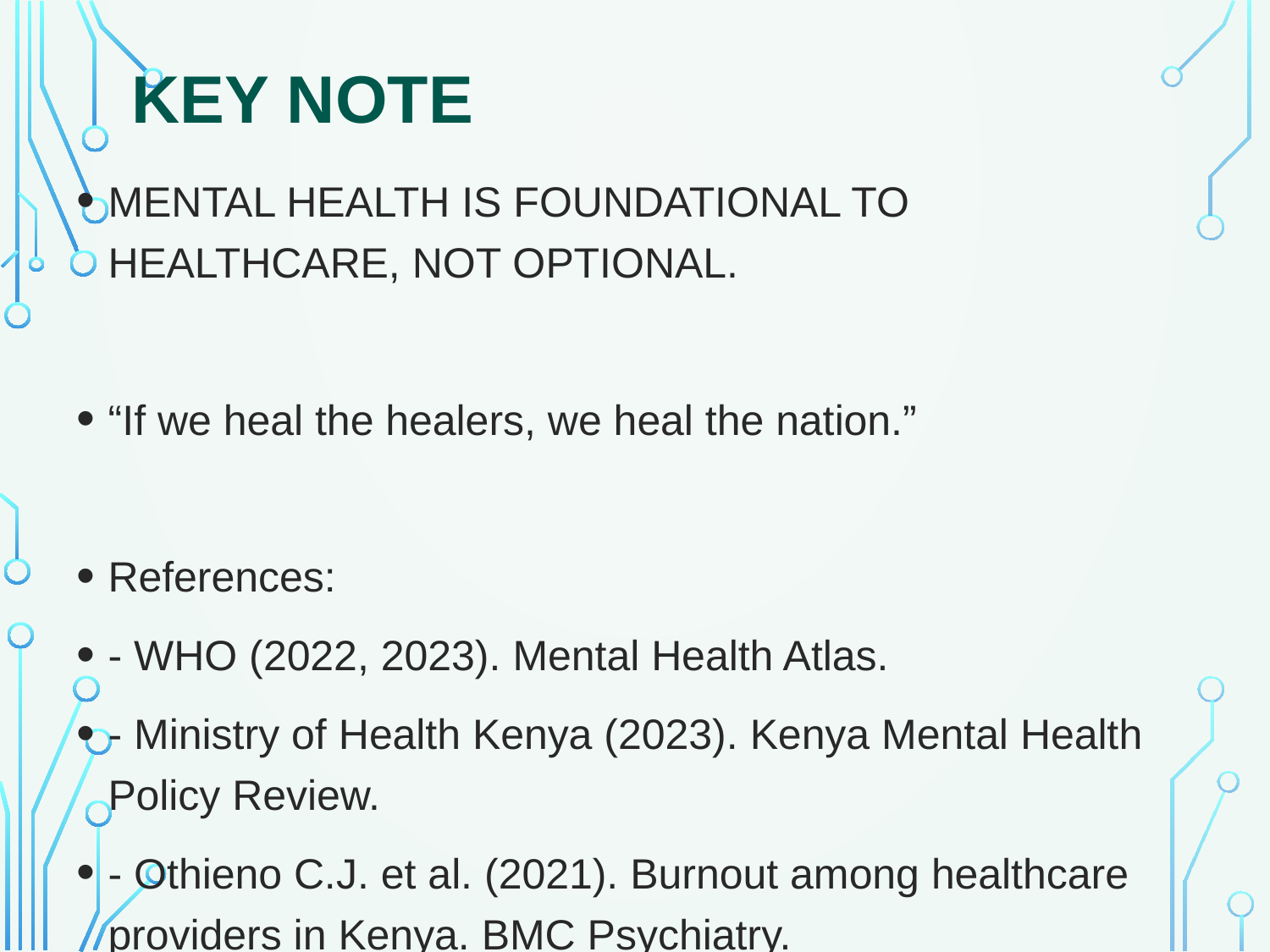

# Key Note
MENTAL HEALTH IS FOUNDATIONAL TO HEALTHCARE, NOT OPTIONAL.

“If we heal the healers, we heal the nation.”

References:
- WHO (2022, 2023). Mental Health Atlas.
- Ministry of Health Kenya (2023). Kenya Mental Health Policy Review.
- Othieno C.J. et al. (2021). Burnout among healthcare providers in Kenya. BMC Psychiatry.
- KNH & MOH Joint Report (2024). Well-being of Healthcare Workforce in Kenya.